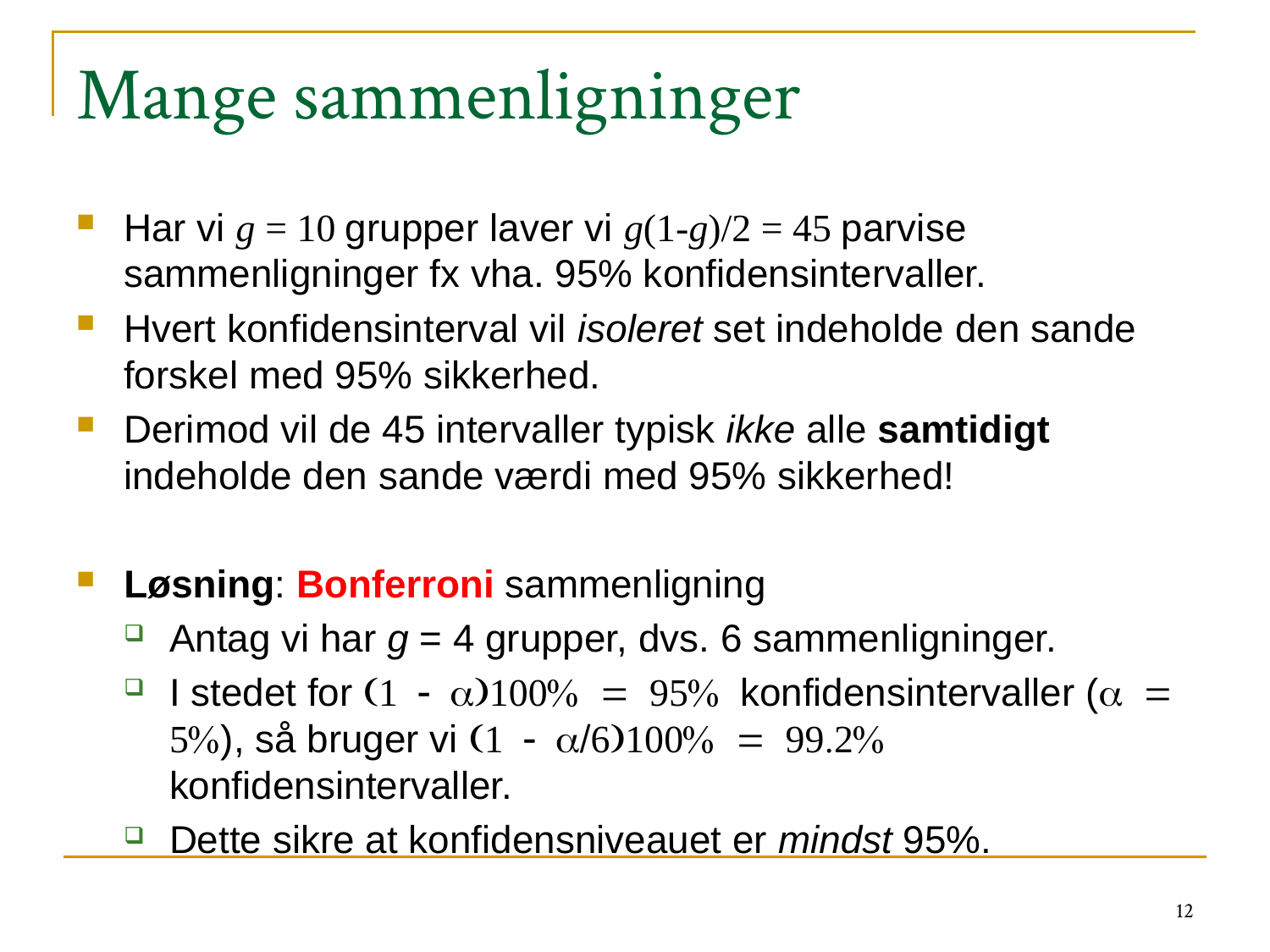

# Mange sammenligninger
Har vi g = 10 grupper laver vi g(1-g)/2 = 45 parvise sammenligninger fx vha. 95% konfidensintervaller.
Hvert konfidensinterval vil isoleret set indeholde den sande forskel med 95% sikkerhed.
Derimod vil de 45 intervaller typisk ikke alle samtidigt indeholde den sande værdi med 95% sikkerhed!

Løsning: Bonferroni sammenligning
Antag vi har g = 4 grupper, dvs. 6 sammenligninger.
I stedet for (1 − α)100% = 95% konfidensintervaller (α = 5%), så bruger vi (1 − α/6)100% = 99.2% konfidensintervaller.
Dette sikre at konfidensniveauet er mindst 95%.
12